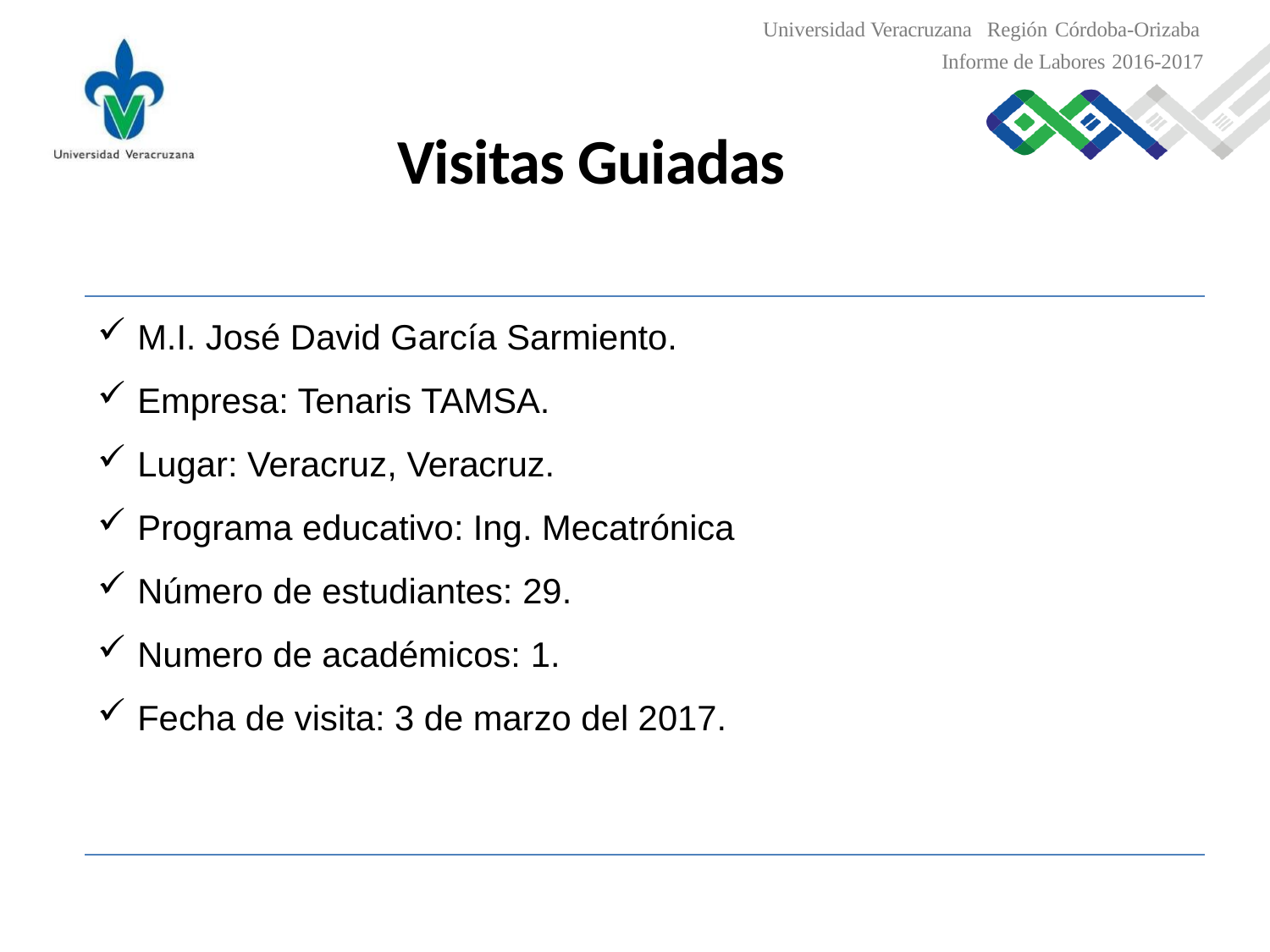

Universidad Veracruzana   Región Córdoba-Orizaba
Informe de Labores 2016-2017

Visitas Guiadas

M.I. José David García Sarmiento.
Empresa: Tenaris TAMSA.
Lugar: Veracruz, Veracruz.
Programa educativo: Ing. Mecatrónica
Número de estudiantes: 29.
Numero de académicos: 1.
Fecha de visita: 3 de marzo del 2017.